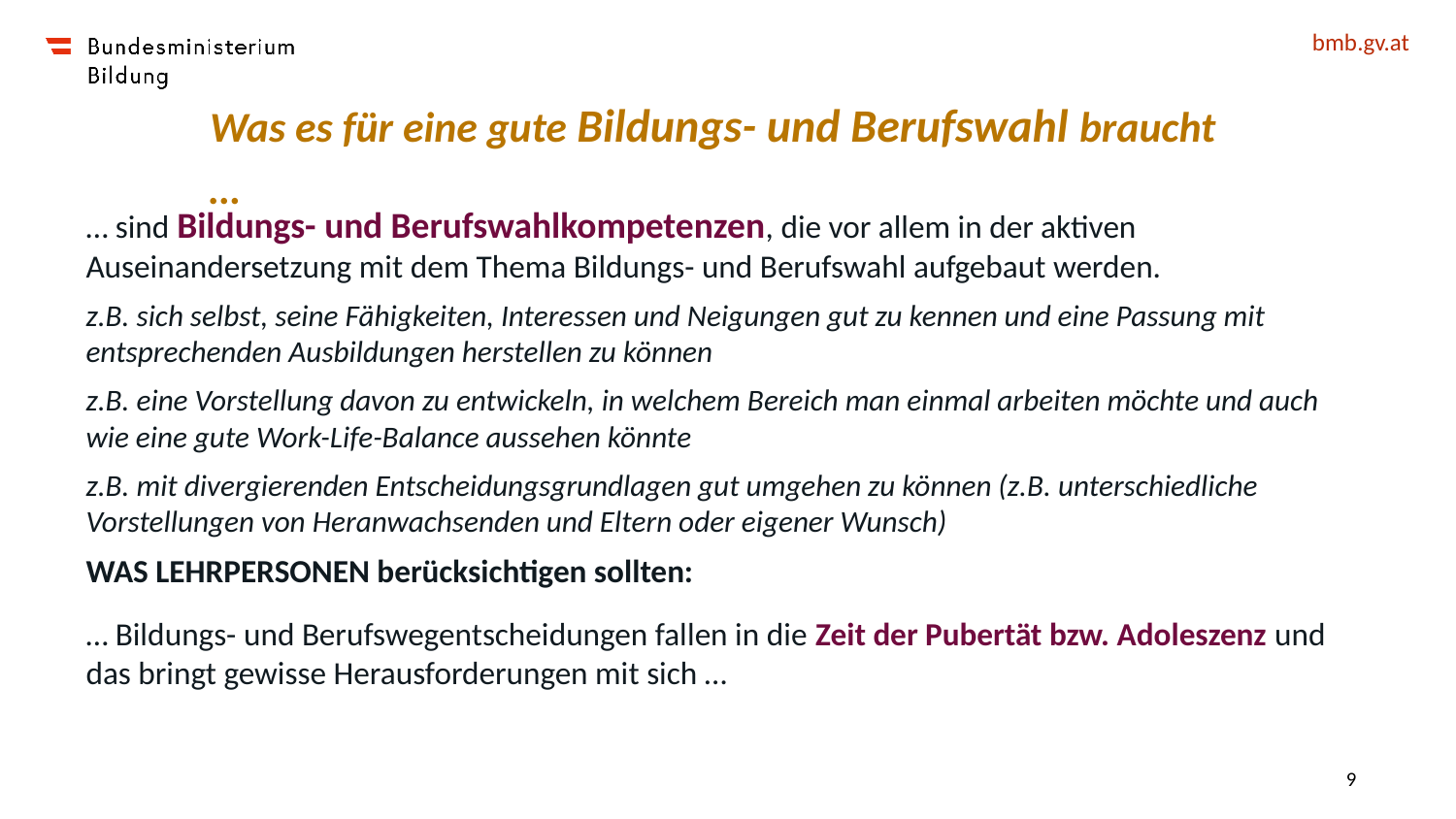

# Was es für eine gute Bildungs- und Berufswahl braucht …
… sind Bildungs- und Berufswahlkompetenzen, die vor allem in der aktiven Auseinandersetzung mit dem Thema Bildungs- und Berufswahl aufgebaut werden.
z.B. sich selbst, seine Fähigkeiten, Interessen und Neigungen gut zu kennen und eine Passung mit entsprechenden Ausbildungen herstellen zu können
z.B. eine Vorstellung davon zu entwickeln, in welchem Bereich man einmal arbeiten möchte und auch wie eine gute Work-Life-Balance aussehen könnte
z.B. mit divergierenden Entscheidungsgrundlagen gut umgehen zu können (z.B. unterschiedliche Vorstellungen von Heranwachsenden und Eltern oder eigener Wunsch)
WAS LEHRPERSONEN berücksichtigen sollten:
… Bildungs- und Berufswegentscheidungen fallen in die Zeit der Pubertät bzw. Adoleszenz und das bringt gewisse Herausforderungen mit sich …
9